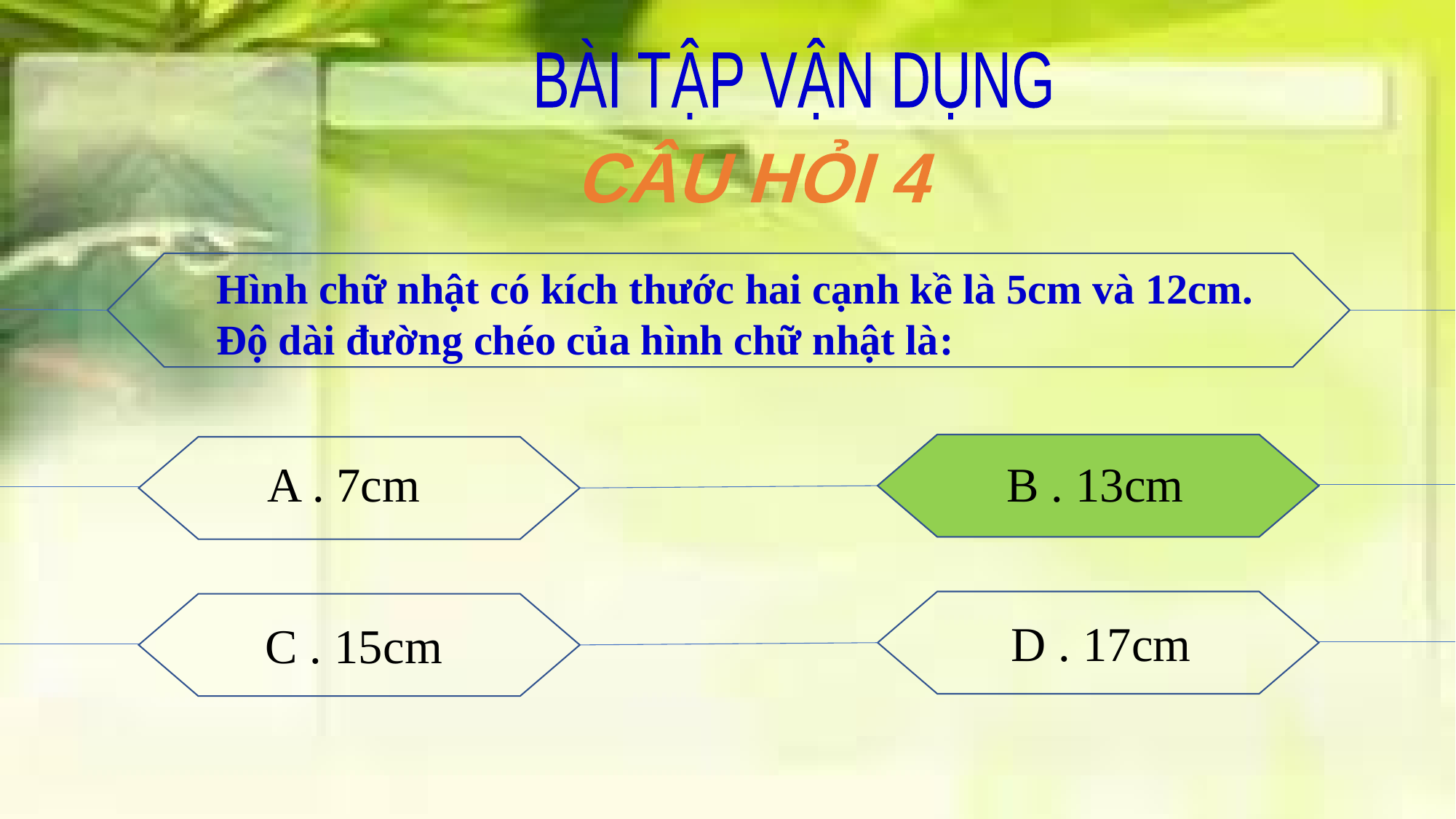

BÀI TẬP VẬN DỤNG
CÂU HỎI 4

Hình chữ nhật có kích thước hai cạnh kề là 5cm và 12cm.
Độ dài đường chéo của hình chữ nhật là:

A . 7cm
B . 13cm

D . 17cm
C . 15cm